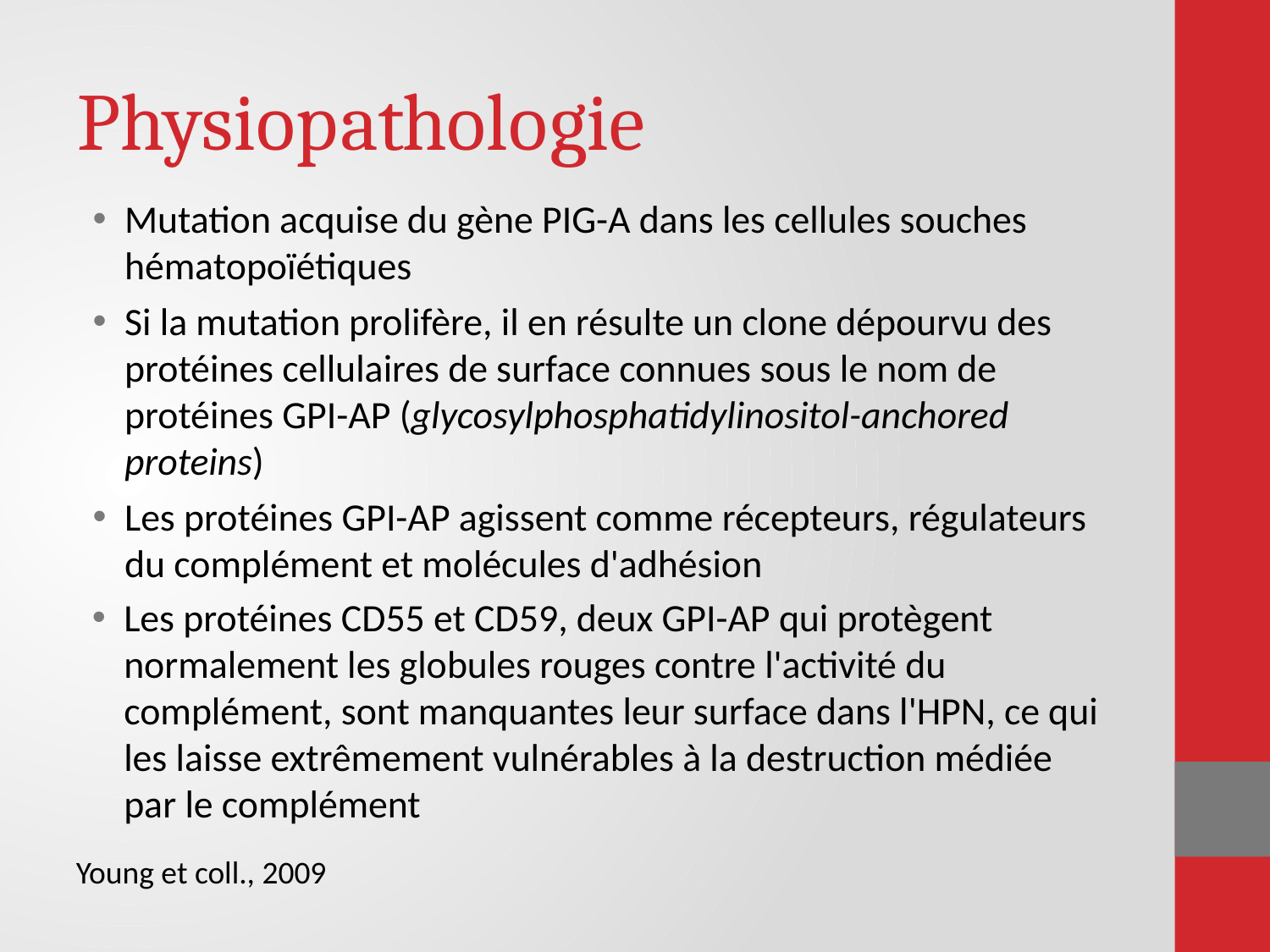

# Physiopathologie
Mutation acquise du gène PIG-A dans les cellules souches hématopoïétiques
Si la mutation prolifère, il en résulte un clone dépourvu des protéines cellulaires de surface connues sous le nom de protéines GPI-AP (glycosylphosphatidylinositol-anchored proteins)
Les protéines GPI-AP agissent comme récepteurs, régulateurs du complément et molécules d'adhésion
Les protéines CD55 et CD59, deux GPI-AP qui protègent normalement les globules rouges contre l'activité du complément, sont manquantes leur surface dans l'HPN, ce qui les laisse extrêmement vulnérables à la destruction médiée par le complément
Young et coll., 2009